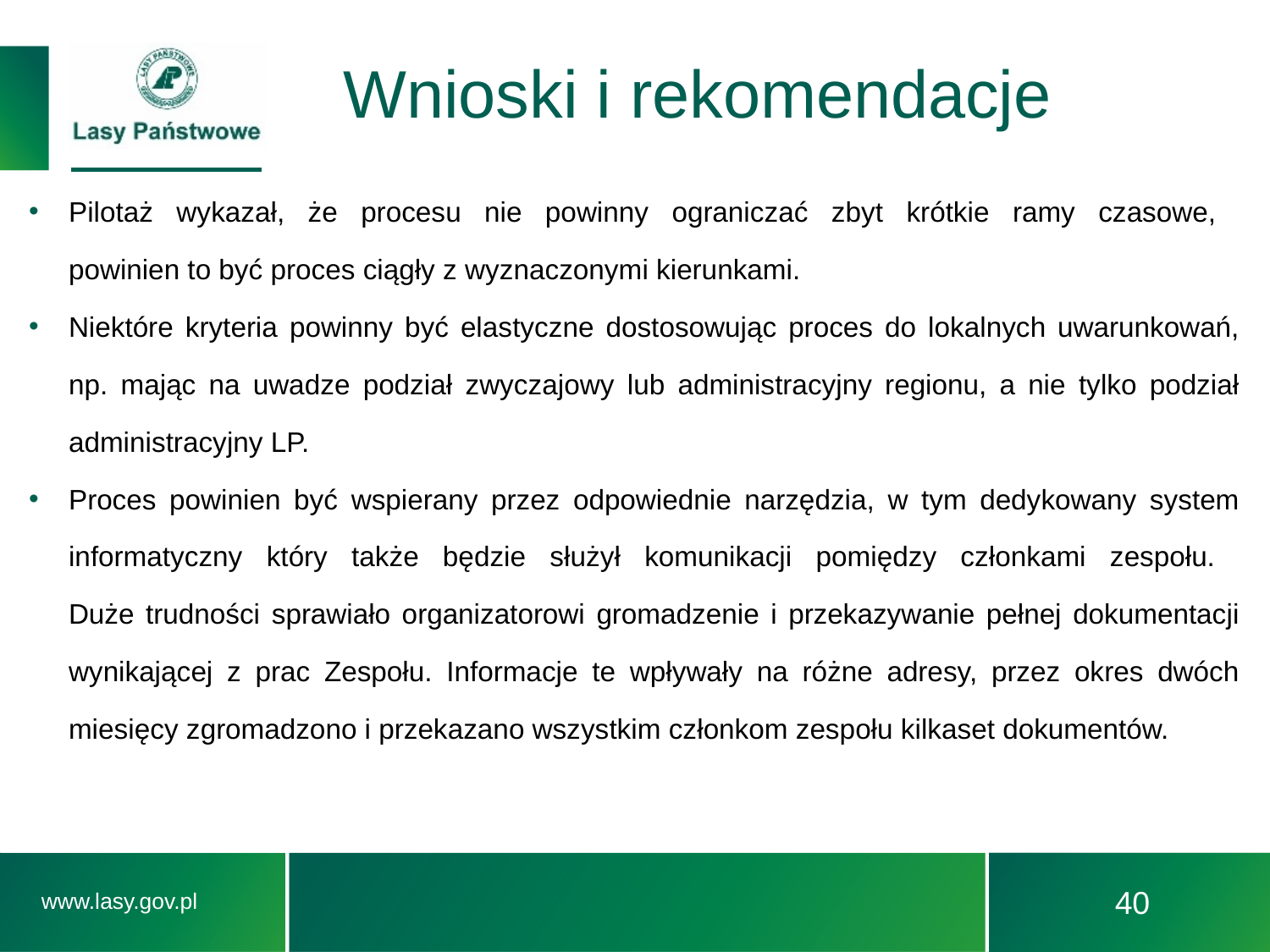

# Wnioski i rekomendacje
Pilotaż wykazał, że procesu nie powinny ograniczać zbyt krótkie ramy czasowe,
powinien to być proces ciągły z wyznaczonymi kierunkami.
Niektóre kryteria powinny być elastyczne dostosowując proces do lokalnych uwarunkowań, np. mając na uwadze podział zwyczajowy lub administracyjny regionu, a nie tylko podział administracyjny LP.
Proces powinien być wspierany przez odpowiednie narzędzia, w tym dedykowany system informatyczny który także będzie służył komunikacji pomiędzy członkami zespołu.
Duże trudności sprawiało organizatorowi gromadzenie i przekazywanie pełnej dokumentacji wynikającej z prac Zespołu. Informacje te wpływały na różne adresy, przez okres dwóch miesięcy zgromadzono i przekazano wszystkim członkom zespołu kilkaset dokumentów.